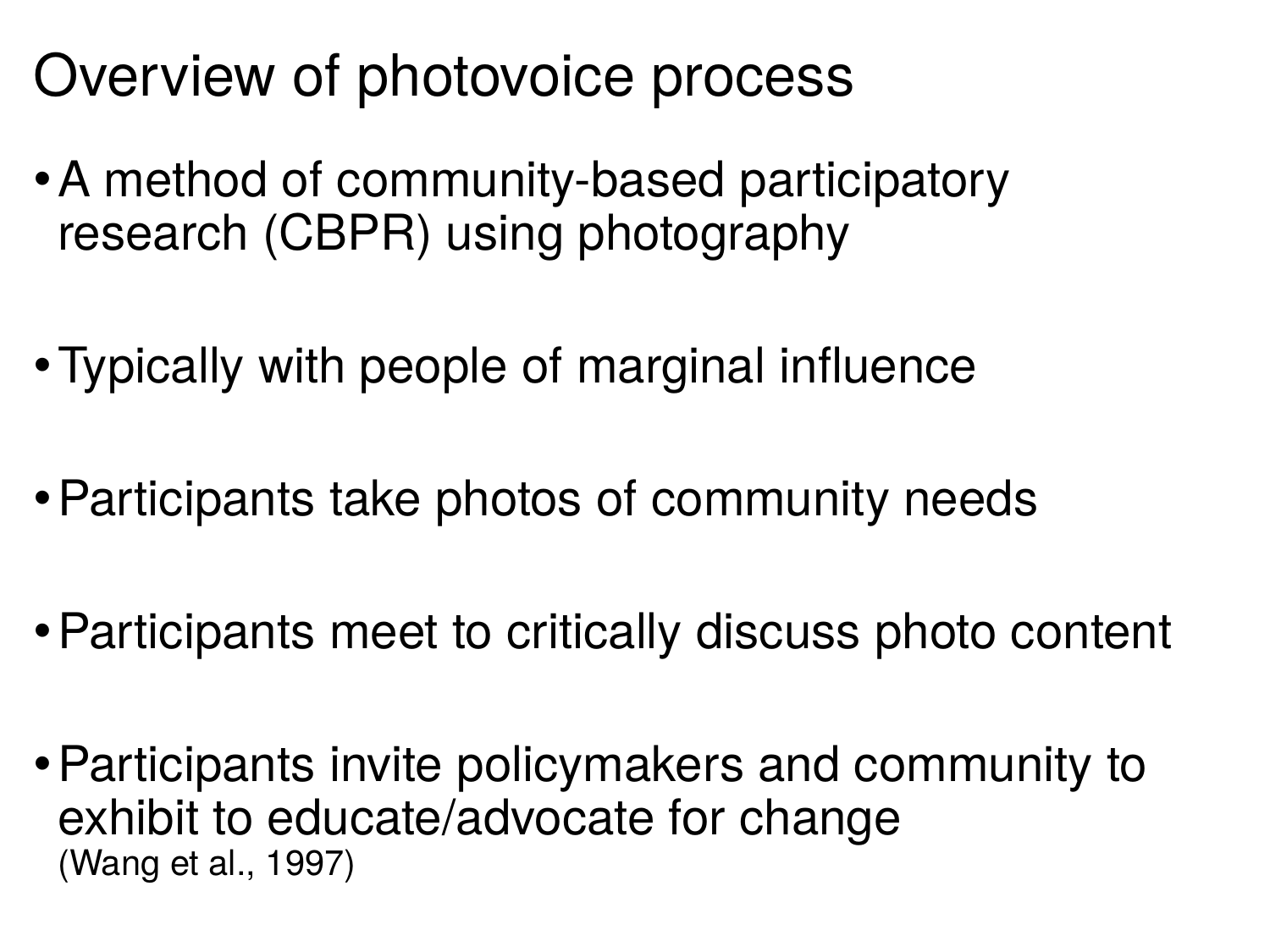

# Overview of photovoice process
A method of community-based participatory research (CBPR) using photography

Typically with people of marginal influence

Participants take photos of community needs

Participants meet to critically discuss photo content

Participants invite policymakers and community to exhibit to educate/advocate for change                (Wang et al., 1997)